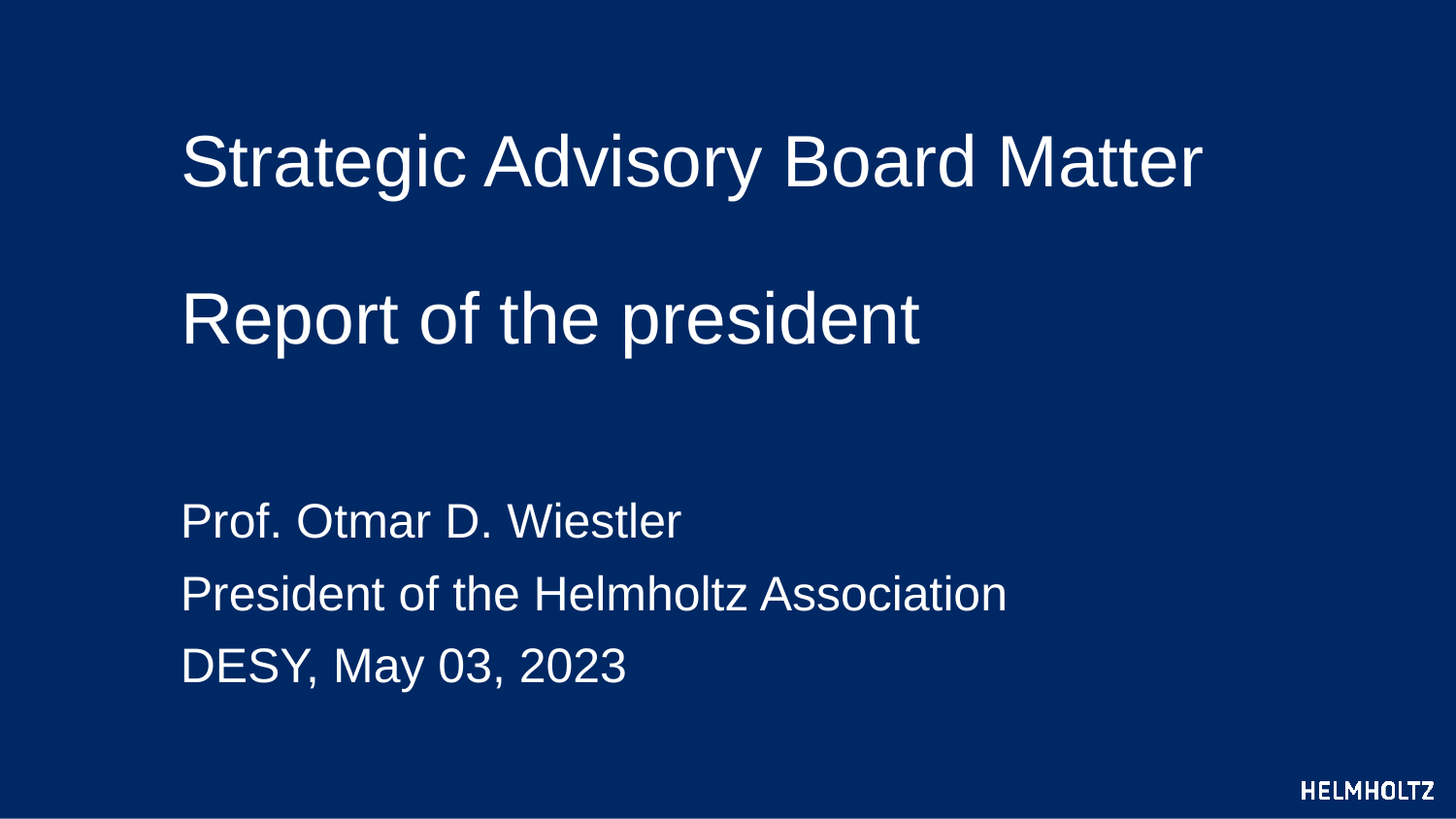

Strategic Advisory Board Matter
Report of the president
Prof. Otmar D. Wiestler
President of the Helmholtz Association
DESY, May 03, 2023